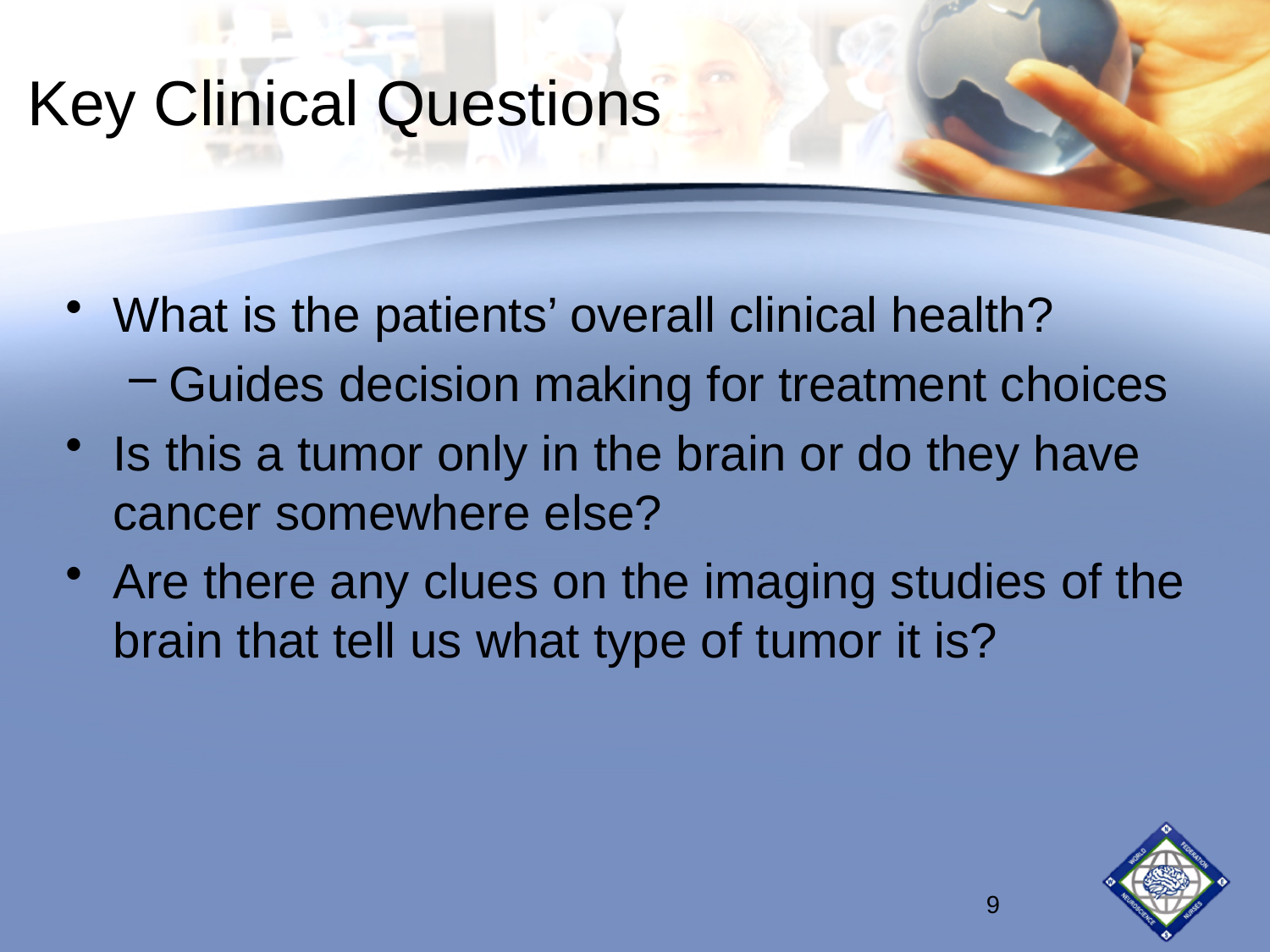

# Key Clinical Questions
What is the patients’ overall clinical health?
Guides decision making for treatment choices
Is this a tumor only in the brain or do they have cancer somewhere else?
Are there any clues on the imaging studies of the brain that tell us what type of tumor it is?

9